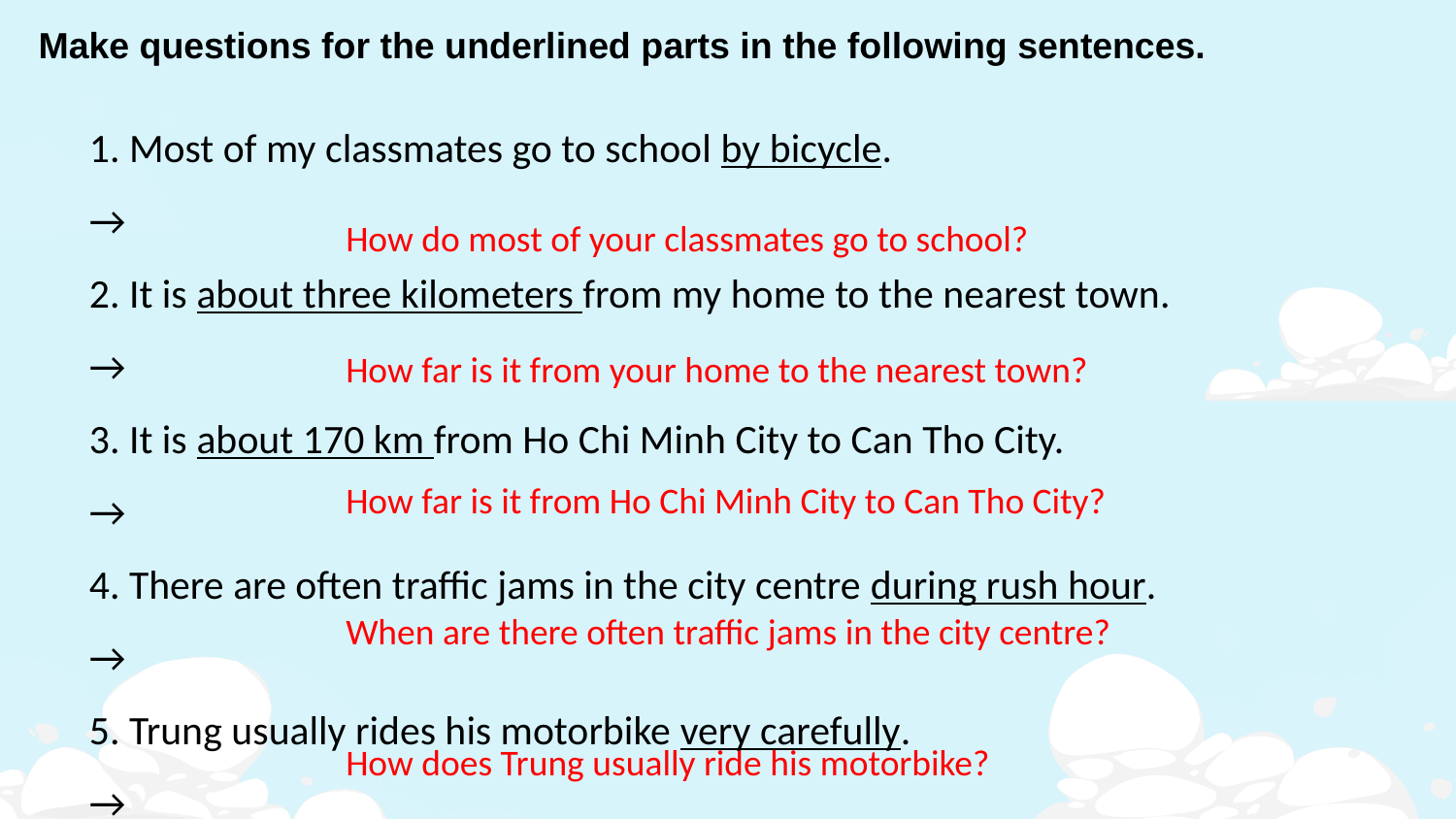

Make questions for the underlined parts in the following sentences.
1. Most of my classmates go to school by bicycle.
→
2. It is about three kilometers from my home to the nearest town.
→
3. It is about 170 km from Ho Chi Minh City to Can Tho City.
→
4. There are often traffic jams in the city centre during rush hour.
→
5. Trung usually rides his motorbike very carefully.
→
How do most of your classmates go to school?

How far is it from your home to the nearest town?

How far is it from Ho Chi Minh City to Can Tho City?

When are there often traffic jams in the city centre?

How does Trung usually ride his motorbike?